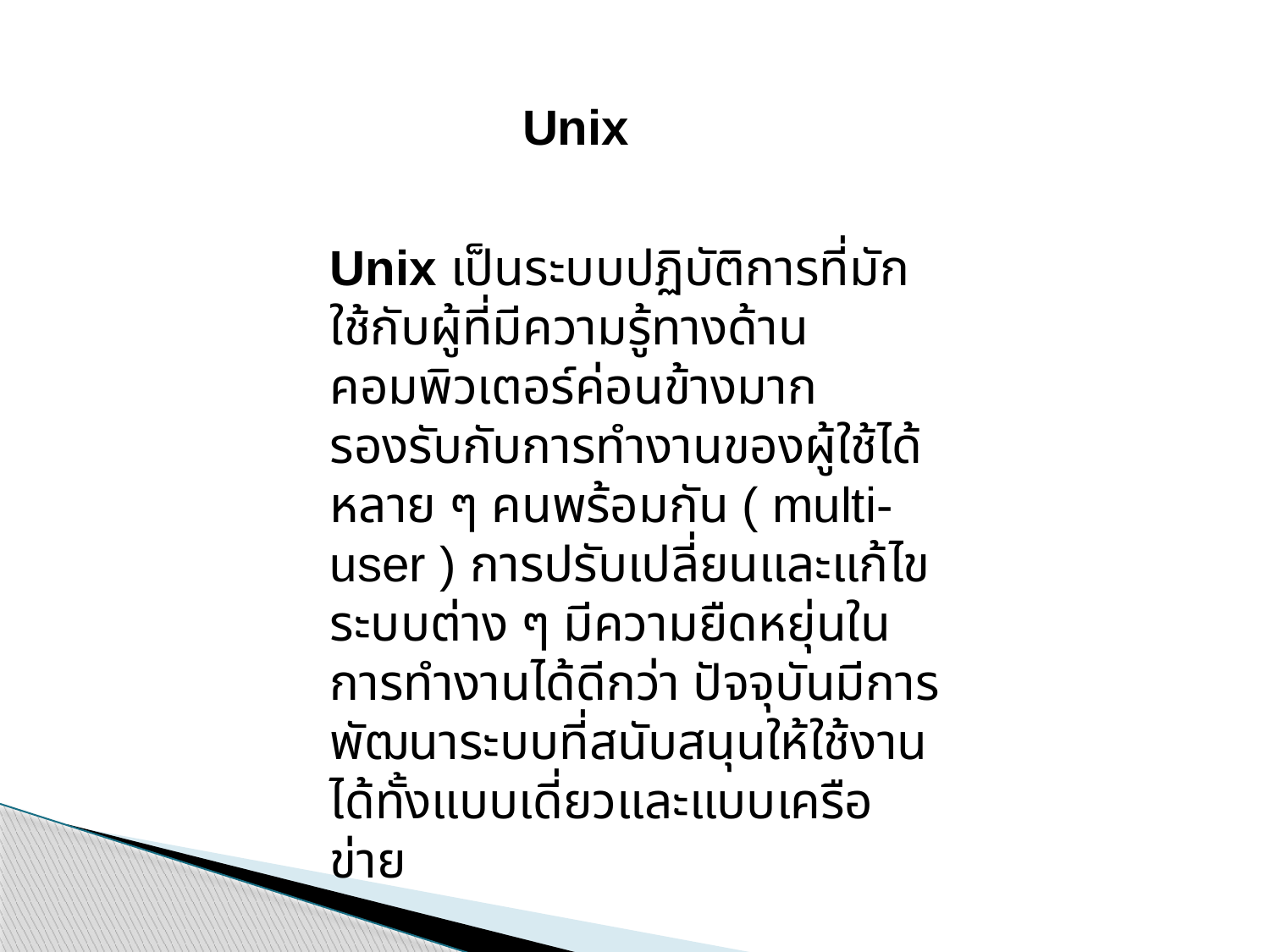

Unix
Unix เป็นระบบปฏิบัติการที่มักใช้กับผู้ที่มีความรู้ทางด้านคอมพิวเตอร์ค่อนข้างมาก รองรับกับการทำงานของผู้ใช้ได้หลาย ๆ คนพร้อมกัน ( multi-user ) การปรับเปลี่ยนและแก้ไขระบบต่าง ๆ มีความยืดหยุ่นในการทำงานได้ดีกว่า ปัจจุบันมีการพัฒนาระบบที่สนับสนุนให้ใช้งานได้ทั้งแบบเดี่ยวและแบบเครือข่าย